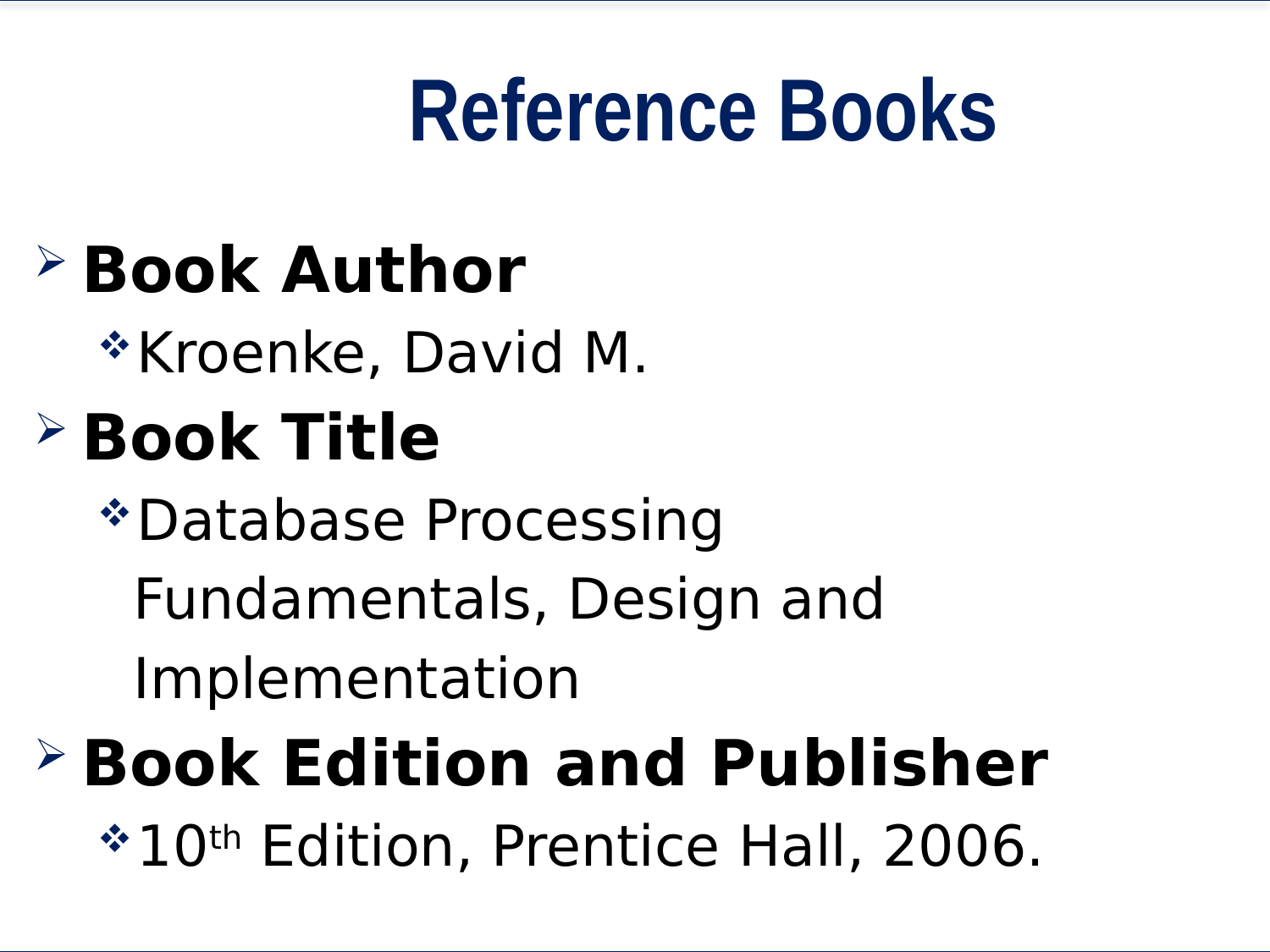

# Reference Books
Book Author
Kroenke, David M.
Book Title
Database Processing
  Fundamentals, Design and
  Implementation
Book Edition and Publisher
10th Edition, Prentice Hall, 2006.